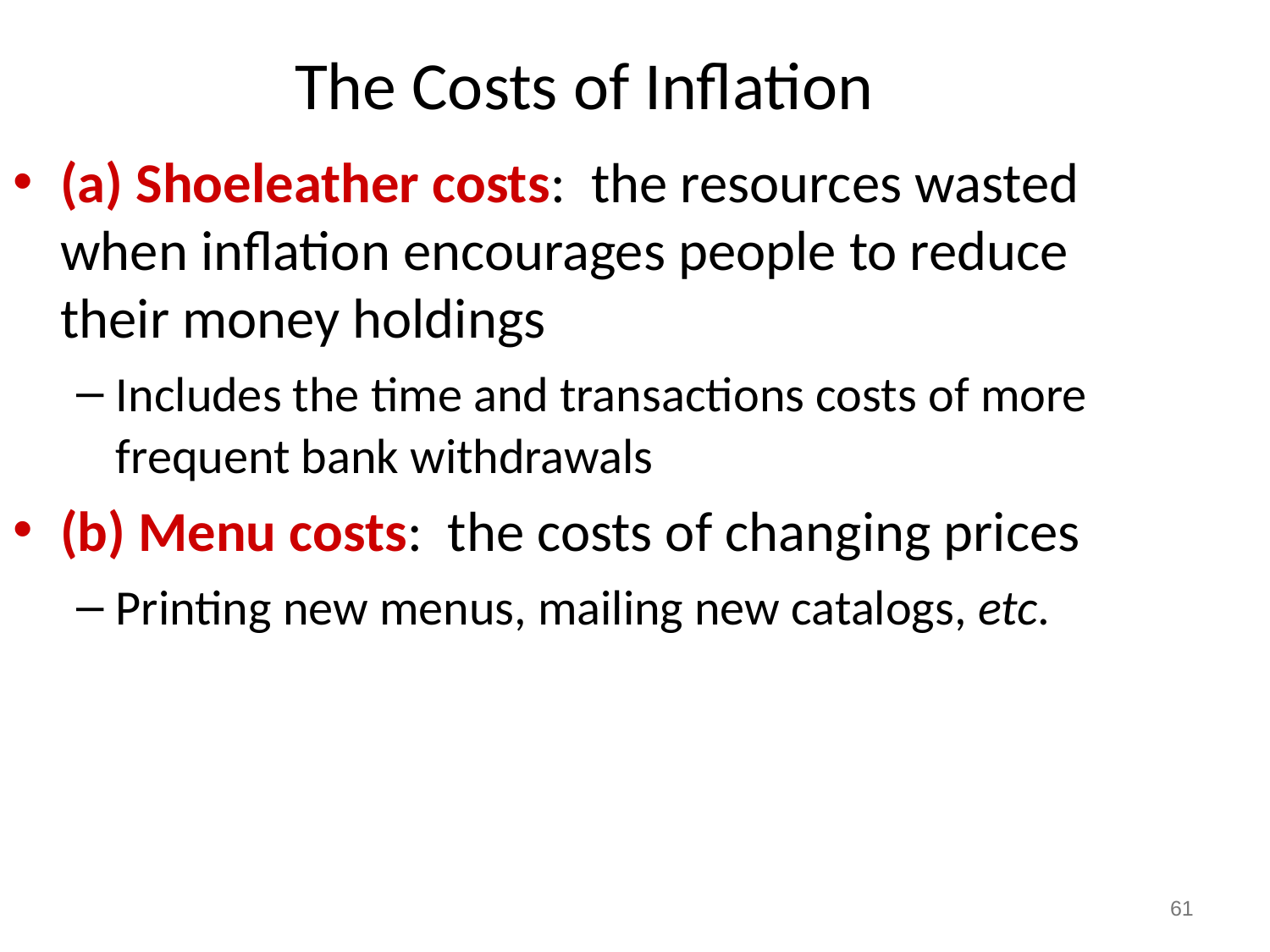

The Costs of Inflation
0
(a) Shoeleather costs:  the resources wasted when inflation encourages people to reduce their money holdings
Includes the time and transactions costs of more frequent bank withdrawals
(b) Menu costs:  the costs of changing prices
Printing new menus, mailing new catalogs, etc.

61